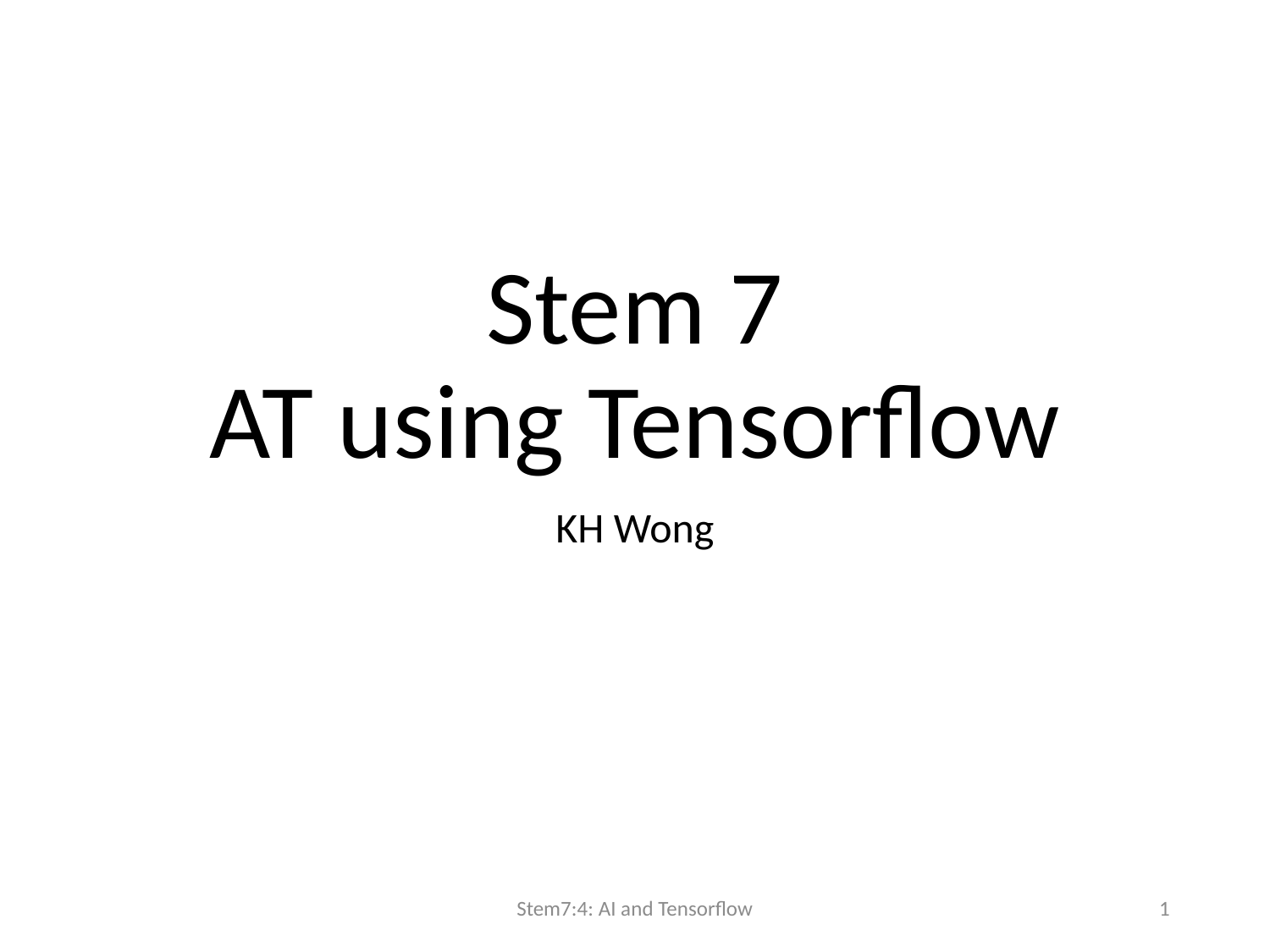

# Stem 7 AT using Tensorflow
KH Wong
Stem7:4: AI and Tensorflow
1